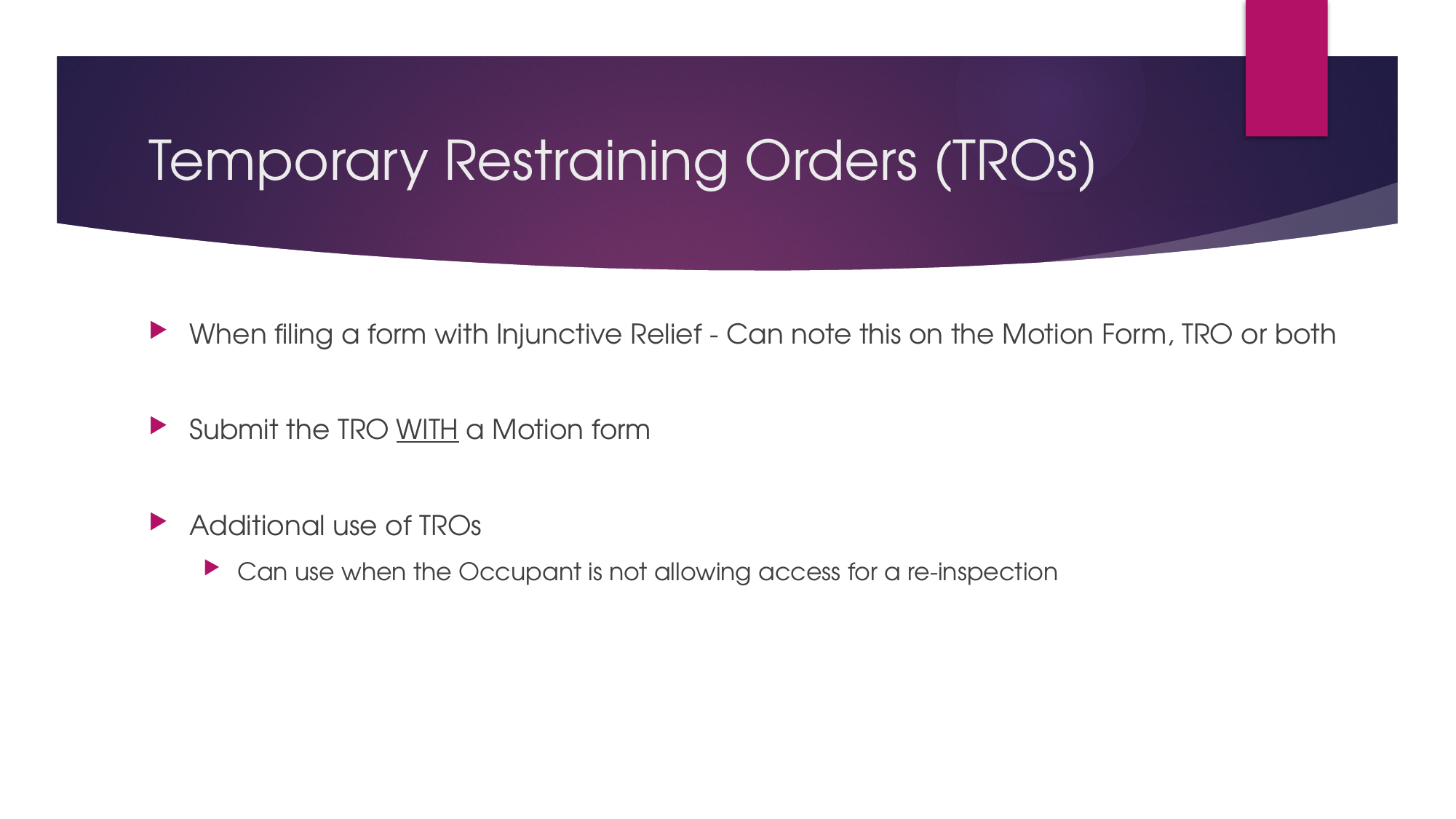

# Temporary Restraining Orders (TROs)
When filing a form with Injunctive Relief - Can note this on the Motion Form, TRO or both

Submit the TRO WITH a Motion form

Additional use of TROs
Can use when the Occupant is not allowing access for a re-inspection